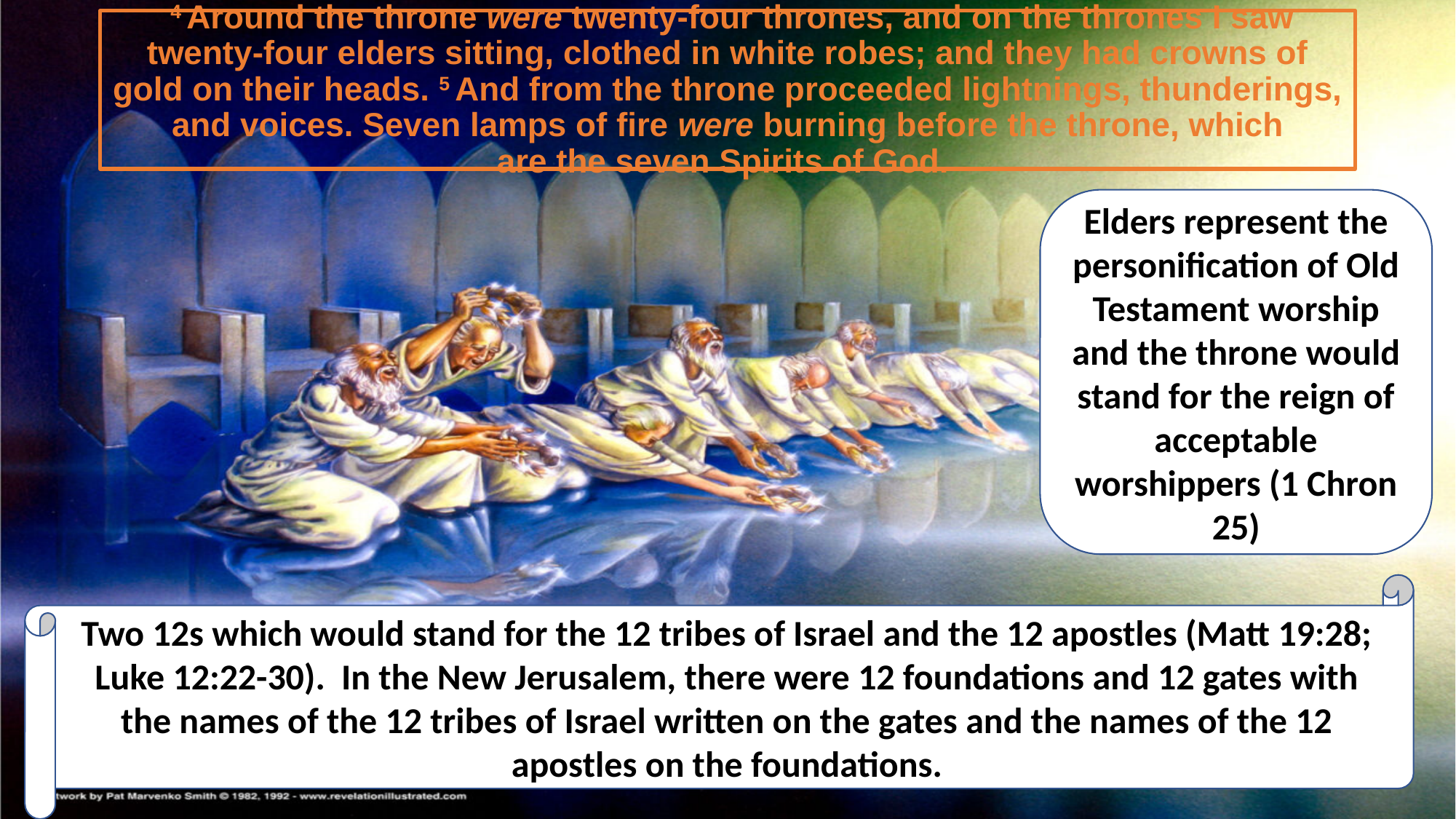

# 4 Around the throne were twenty-four thrones, and on the thrones I saw twenty-four elders sitting, clothed in white robes; and they had crowns of gold on their heads. 5 And from the throne proceeded lightnings, thunderings, and voices. Seven lamps of fire were burning before the throne, which are the seven Spirits of God.
Elders represent the personification of Old Testament worship and the throne would stand for the reign of acceptable worshippers (1 Chron 25)
Two 12s which would stand for the 12 tribes of Israel and the 12 apostles (Matt 19:28; Luke 12:22-30).  In the New Jerusalem, there were 12 foundations and 12 gates with the names of the 12 tribes of Israel written on the gates and the names of the 12 apostles on the foundations.